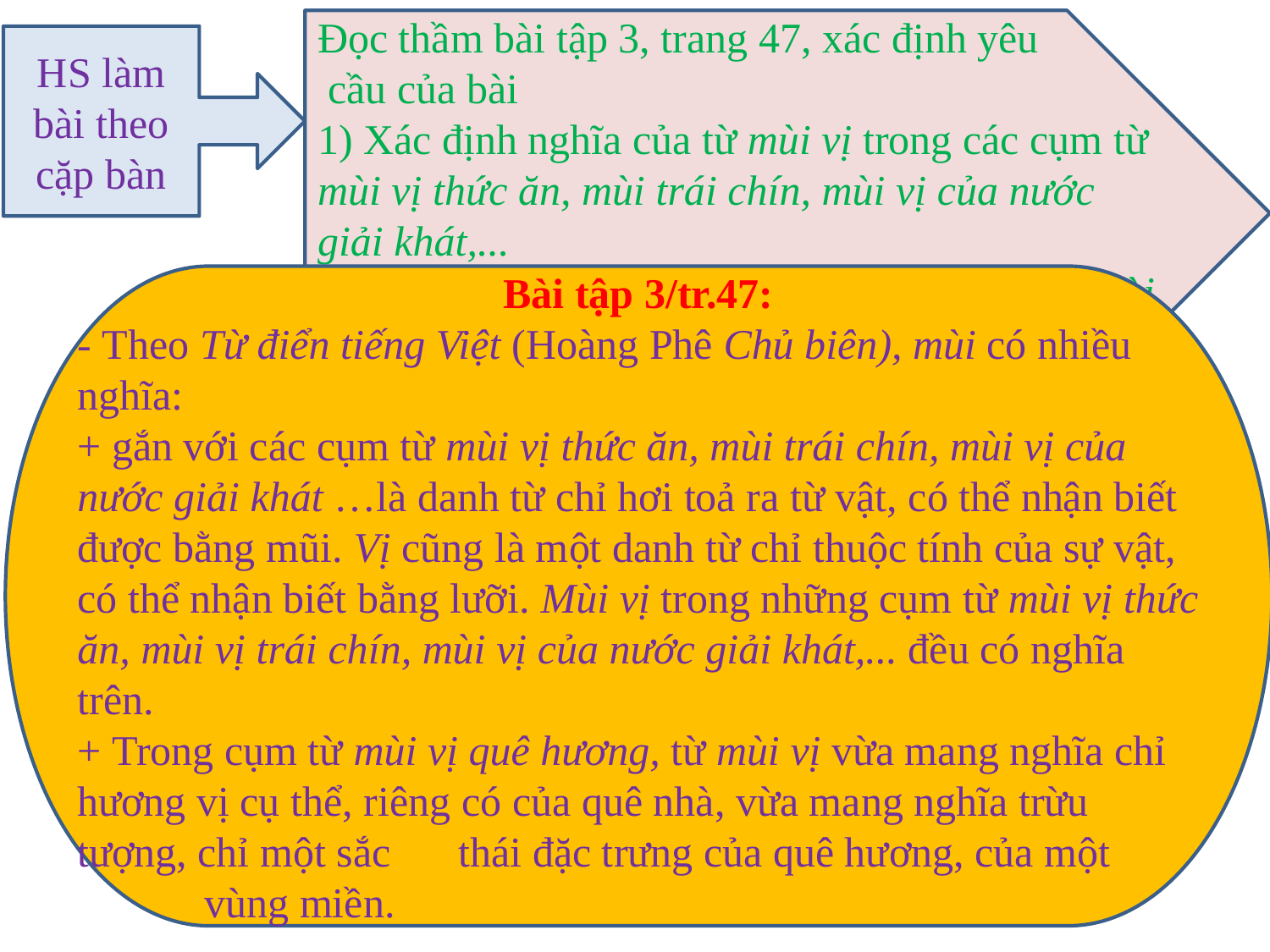

Đọc thầm bài tập 3, trang 47, xác định yêu
 cầu của bài
1) Xác định nghĩa của từ mùi vị trong các cụm từ mùi vị thức ăn, mùi trái chín, mùi vị của nước giải khát,...
2) So sánh với nghĩa của từ mùi vị trong cụm mùi vị quê hương.

HS làm bài theo cặp bàn
Bài tập 3/tr.47:
- Theo Từ điển tiếng Việt (Hoàng Phê Chủ biên), mùi có nhiều nghĩa:
+ gắn với các cụm từ mùi vị thức ăn, mùi trái chín, mùi vị của nước giải khát …là danh từ chỉ hơi toả ra từ vật, có thể nhận biết được bằng mũi. Vị cũng là một danh từ chỉ thuộc tính của sự vật, có thể nhận biết bằng lưỡi. Mùi vị trong những cụm từ mùi vị thức ăn, mùi vị trái chín, mùi vị của nước giải khát,... đều có nghĩa trên.
+ Trong cụm từ mùi vị quê hương, từ mùi vị vừa mang nghĩa chỉ hương vị cụ thể, riêng có của quê nhà, vừa mang nghĩa trừu tượng, chỉ một sắc 	thái đặc trưng của quê hương, của một 	vùng miền.